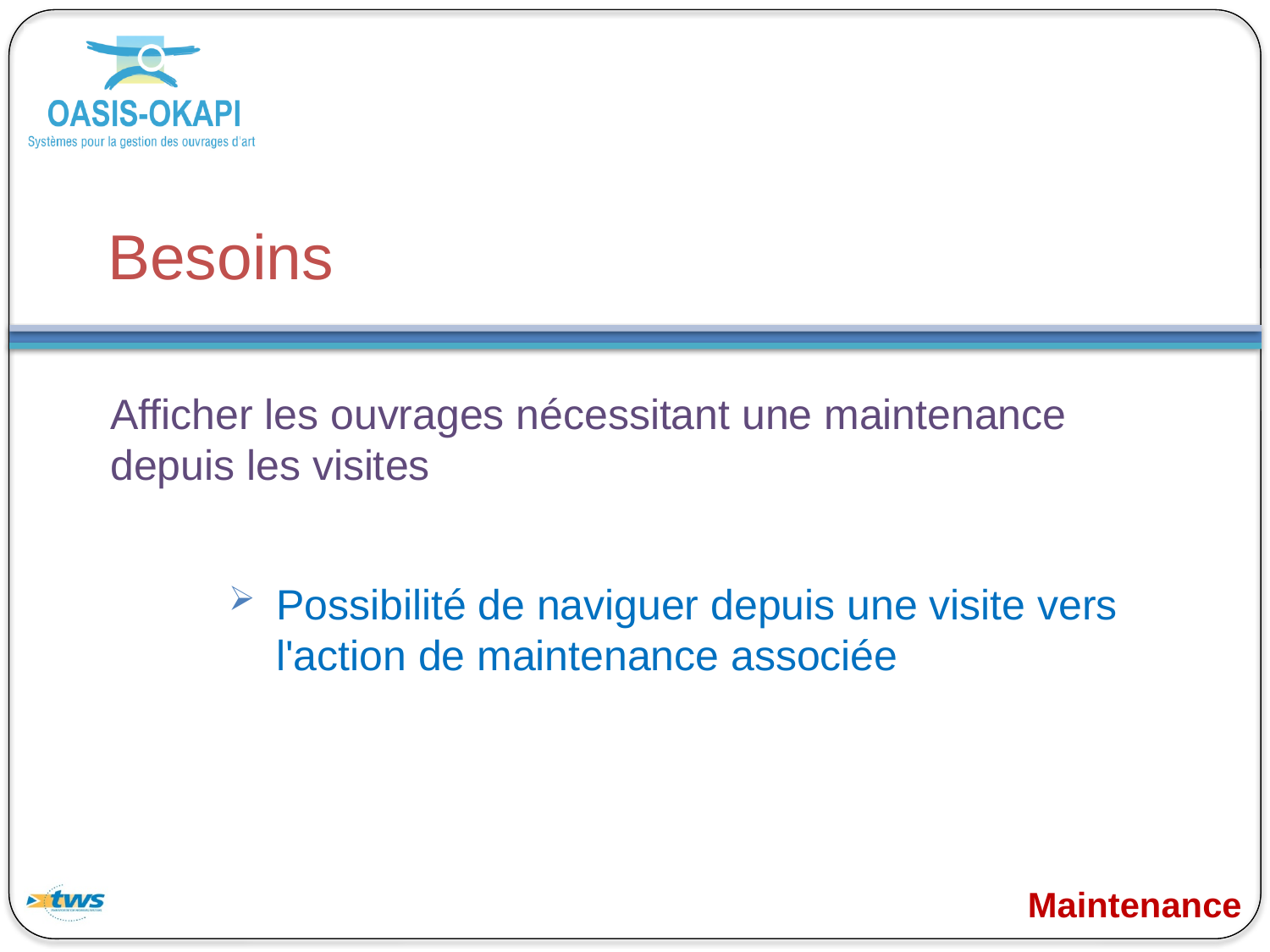

# Besoins
Afficher les ouvrages nécessitant une maintenance depuis les visites
Possibilité de naviguer depuis une visite vers l'action de maintenance associée
Maintenance